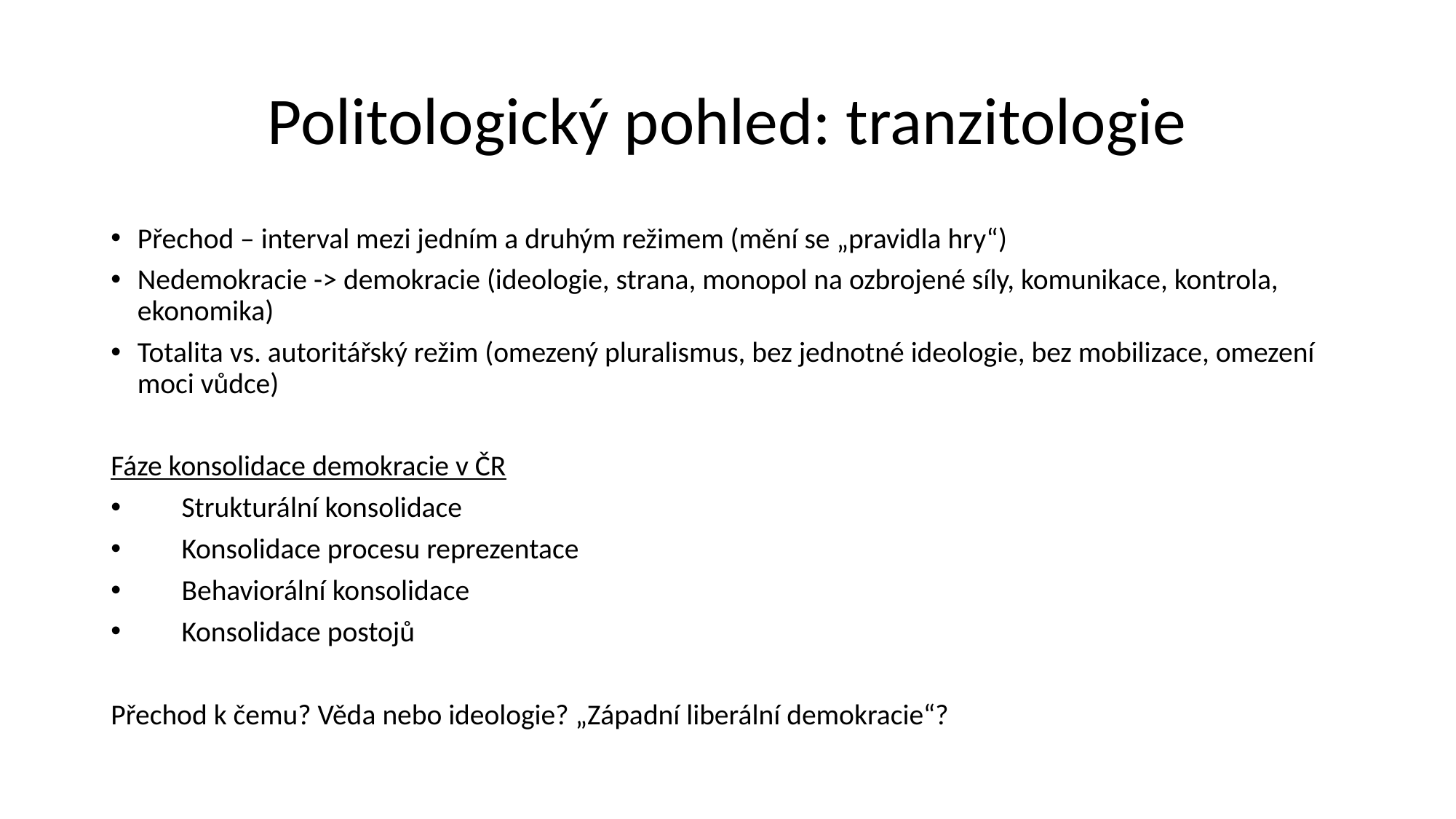

# Politologický pohled: tranzitologie
Přechod – interval mezi jedním a druhým režimem (mění se „pravidla hry“)
Nedemokracie -> demokracie (ideologie, strana, monopol na ozbrojené síly, komunikace, kontrola, ekonomika)
Totalita vs. autoritářský režim (omezený pluralismus, bez jednotné ideologie, bez mobilizace, omezení moci vůdce)

Fáze konsolidace demokracie v ČR
Strukturální konsolidace
Konsolidace procesu reprezentace
Behaviorální konsolidace
Konsolidace postojů

Přechod k čemu? Věda nebo ideologie? „Západní liberální demokracie“?